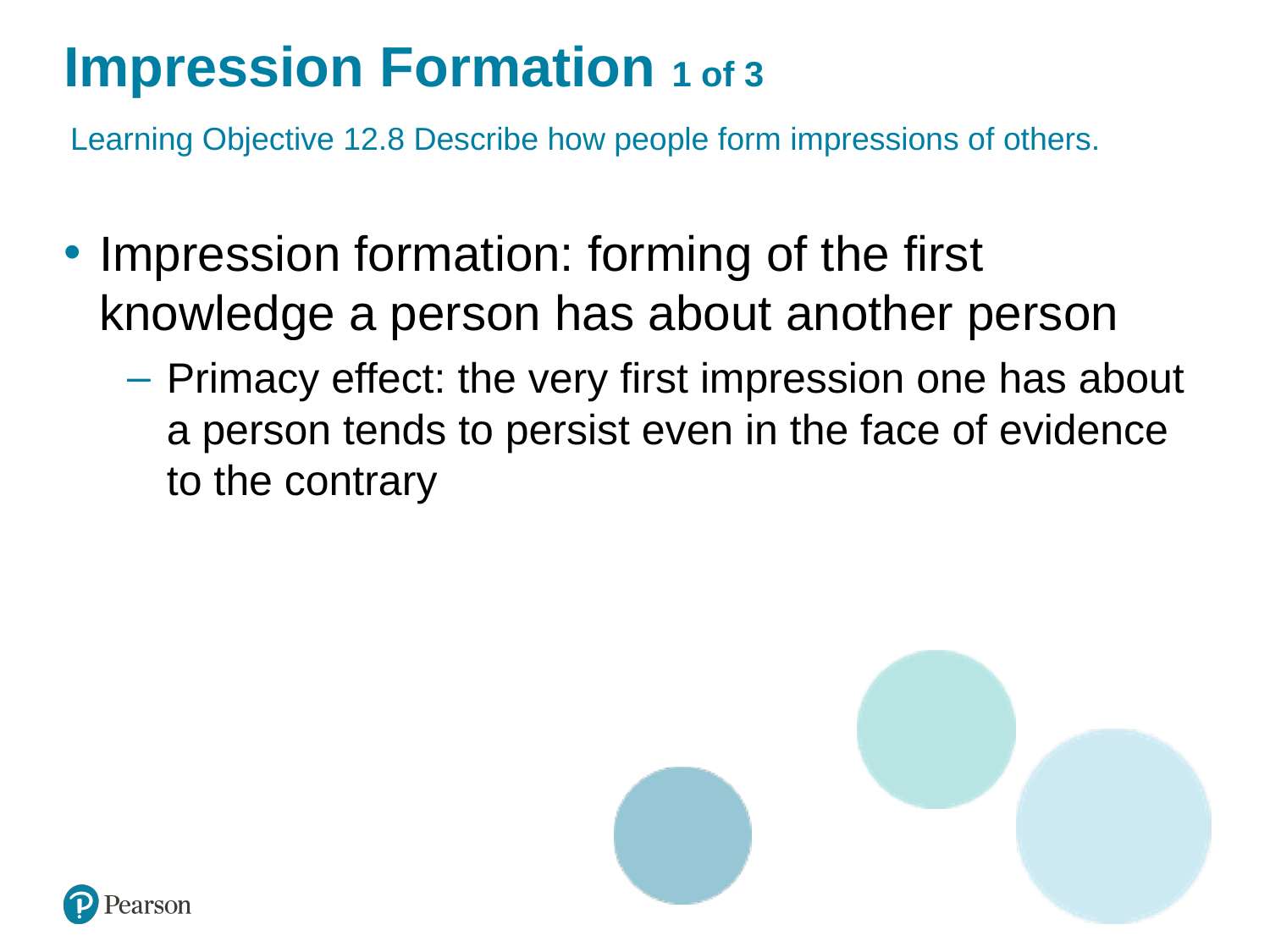

# Impression Formation 1 of 3
Learning Objective 12.8 Describe how people form impressions of others.
Impression formation: forming of the first knowledge a person has about another person
Primacy effect: the very first impression one has about a person tends to persist even in the face of evidence to the contrary